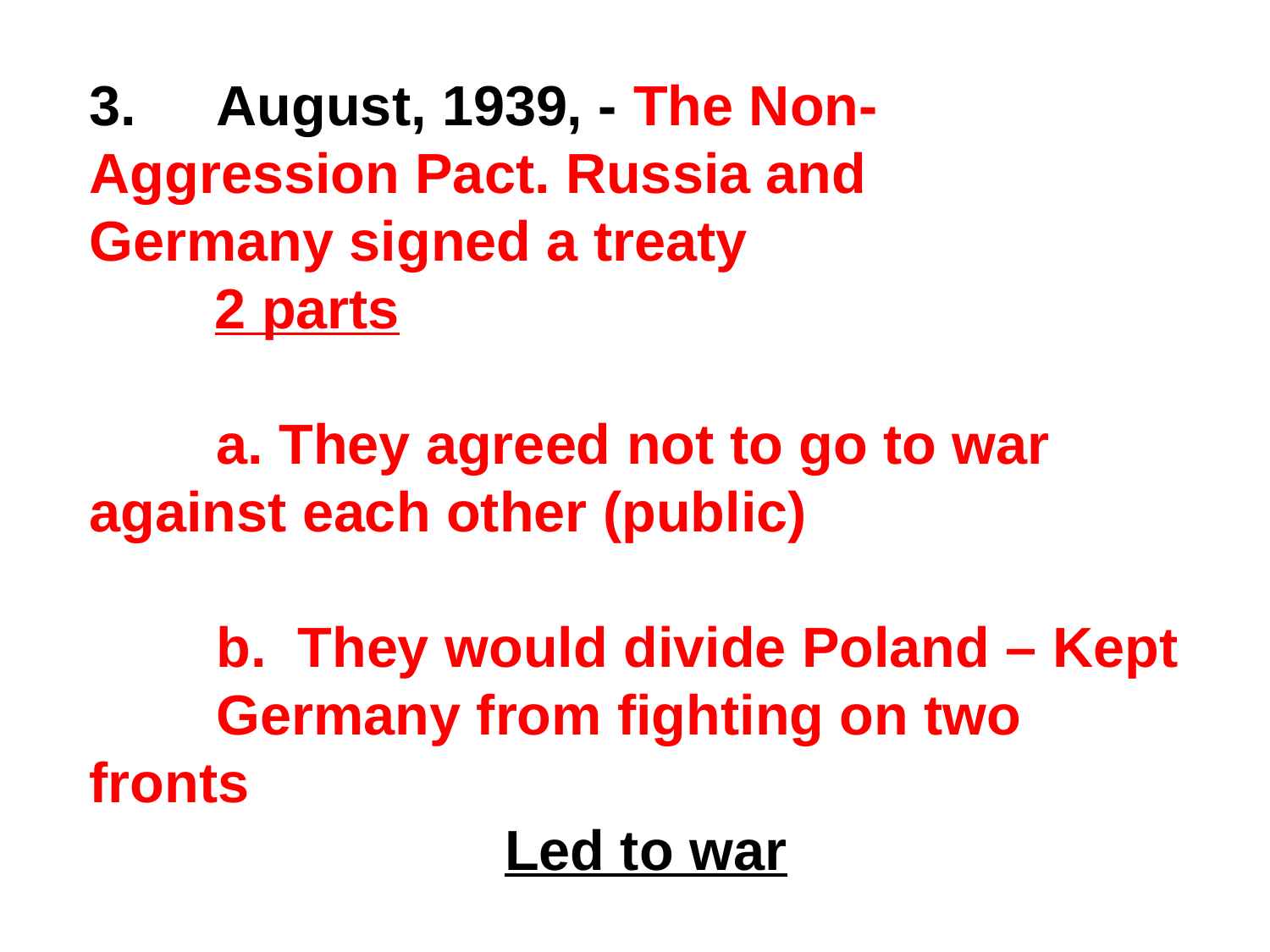

3.	August, 1939, - The Non-	Aggression Pact. Russia and 	Germany signed a treaty
        2 parts

	a. They agreed not to go to war 	against each other (public)

	b.  They would divide Poland – Kept 	Germany from fighting on two 	fronts
 Led to war